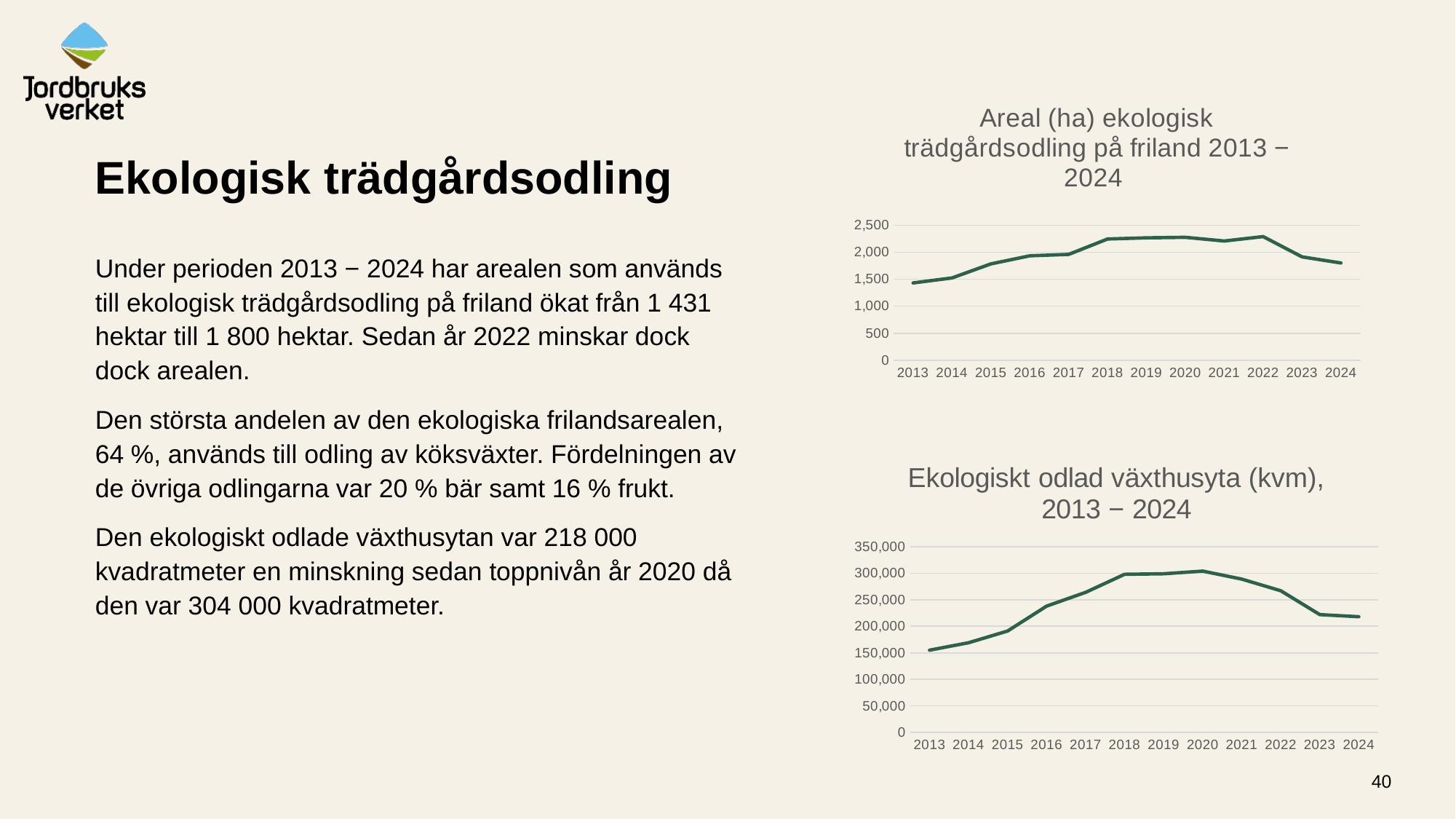

### Chart: Areal (ha) ekologisk trädgårdsodling på friland 2013 − 2024

| Category | Areal, hektar |
|---|---|
| 2013 | 1431.0 |
| 2014 | 1523.0 |
| 2015 | 1783.0 |
| 2016 | 1933.0 |
| 2017 | 1959.0 |
| 2018 | 2244.0 |
| 2019 | 2266.0 |
| 2020 | 2275.0 |
| 2021 | 2206.0 |
| 2022 | 2289.0 |
| 2023 | 1913.0 |
| 2024 | 1800.0 |
# Ekologisk trädgårdsodling
Under perioden 2013 − 2024 har arealen som används till ekologisk trädgårdsodling på friland ökat från 1 431 hektar till 1 800 hektar. Sedan år 2022 minskar dock dock arealen.
Den största andelen av den ekologiska frilandsarealen,
64 %, används till odling av köksväxter. Fördelningen av de övriga odlingarna var 20 % bär samt 16 % frukt.
Den ekologiskt odlade växthusytan var 218 000 kvadratmeter en minskning sedan toppnivån år 2020 då den var 304 000 kvadratmeter.

### Chart: Ekologiskt odlad växthusyta (kvm),
 2013 − 2024

| Category | Areal, hektar |
|---|---|
| 2013 | 155000.0 |
| 2014 | 169000.0 |
| 2015 | 191000.0 |
| 2016 | 238000.0 |
| 2017 | 264000.0 |
| 2018 | 298000.0 |
| 2019 | 299000.0 |
| 2020 | 304000.0 |
| 2021 | 289000.0 |
| 2022 | 267000.0 |
| 2023 | 222000.0 |
| 2024 | 218000.0 |
40